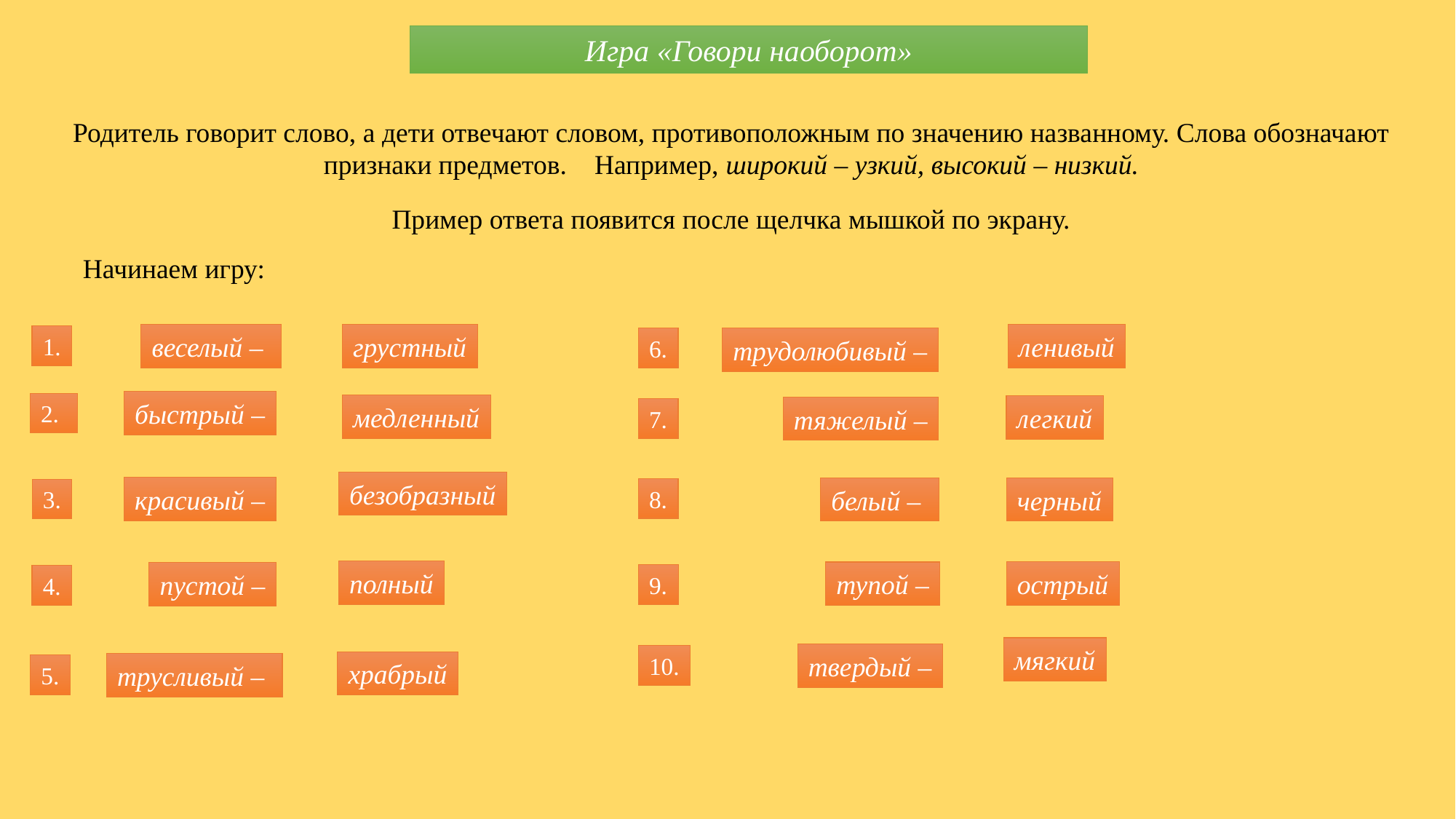

Игра «Говори наоборот»
Родитель говорит слово, а дети отвечают словом, противоположным по значению названному. Слова обозначают признаки предметов.    Например, широкий – узкий, высокий – низкий.

Пример ответа появится после щелчка мышкой по экрану.
Начинаем игру:
веселый –
грустный
ленивый
1.
6.
трудолюбивый –
быстрый –
2.
медленный
легкий
тяжелый –
7.
безобразный
красивый –
белый –
черный
8.
3.
полный
острый
тупой –
пустой –
9.
4.
мягкий
твердый –
10.
храбрый
трусливый –
5.